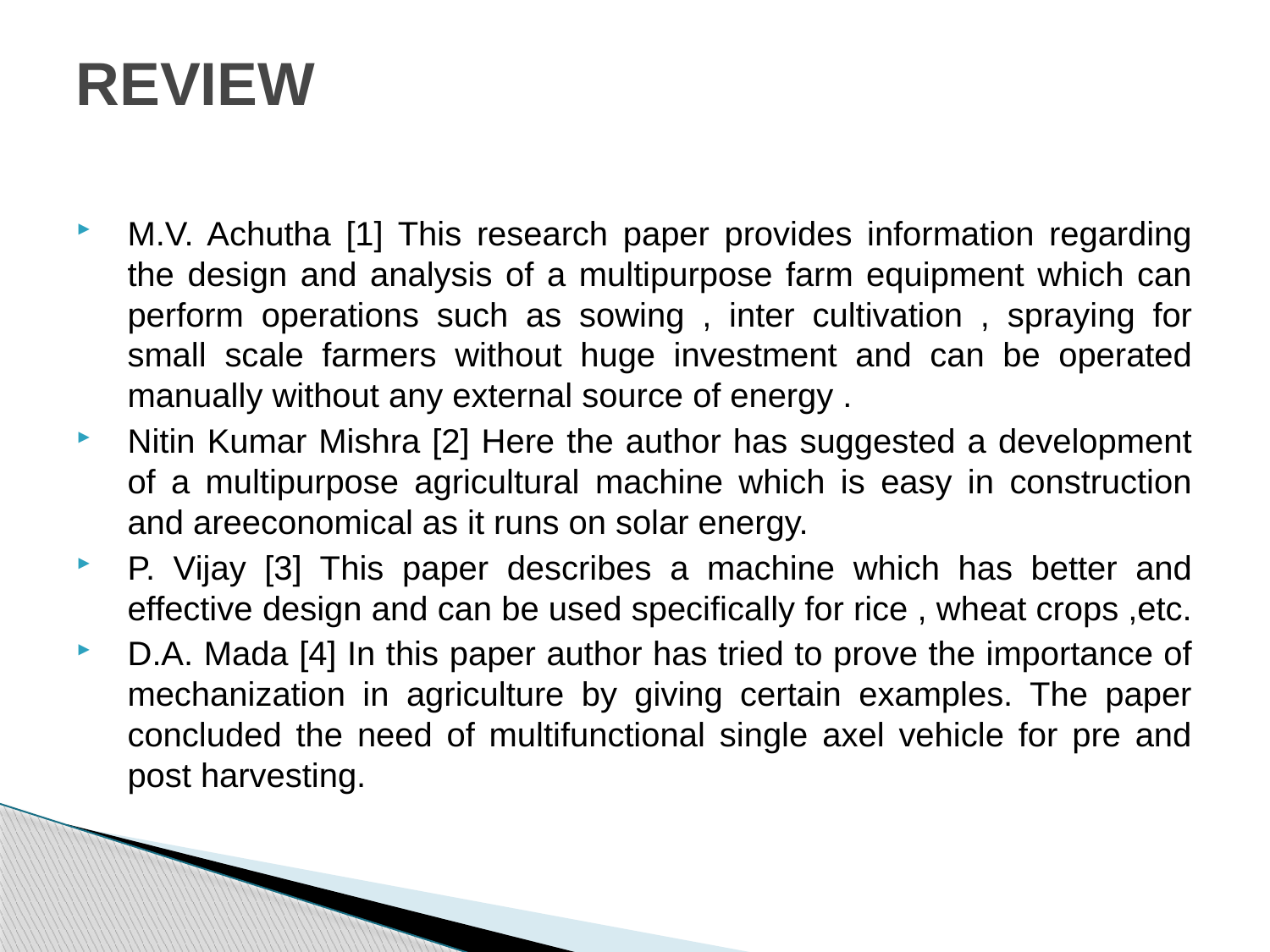

# REVIEW
M.V. Achutha [1] This research paper provides information regarding the design and analysis of a multipurpose farm equipment which can perform operations such as sowing , inter cultivation , spraying for small scale farmers without huge investment and can be operated manually without any external source of energy .
Nitin Kumar Mishra [2] Here the author has suggested a development of a multipurpose agricultural machine which is easy in construction and areeconomical as it runs on solar energy.
P. Vijay [3] This paper describes a machine which has better and effective design and can be used specifically for rice , wheat crops ,etc.
D.A. Mada [4] In this paper author has tried to prove the importance of mechanization in agriculture by giving certain examples. The paper concluded the need of multifunctional single axel vehicle for pre and post harvesting.